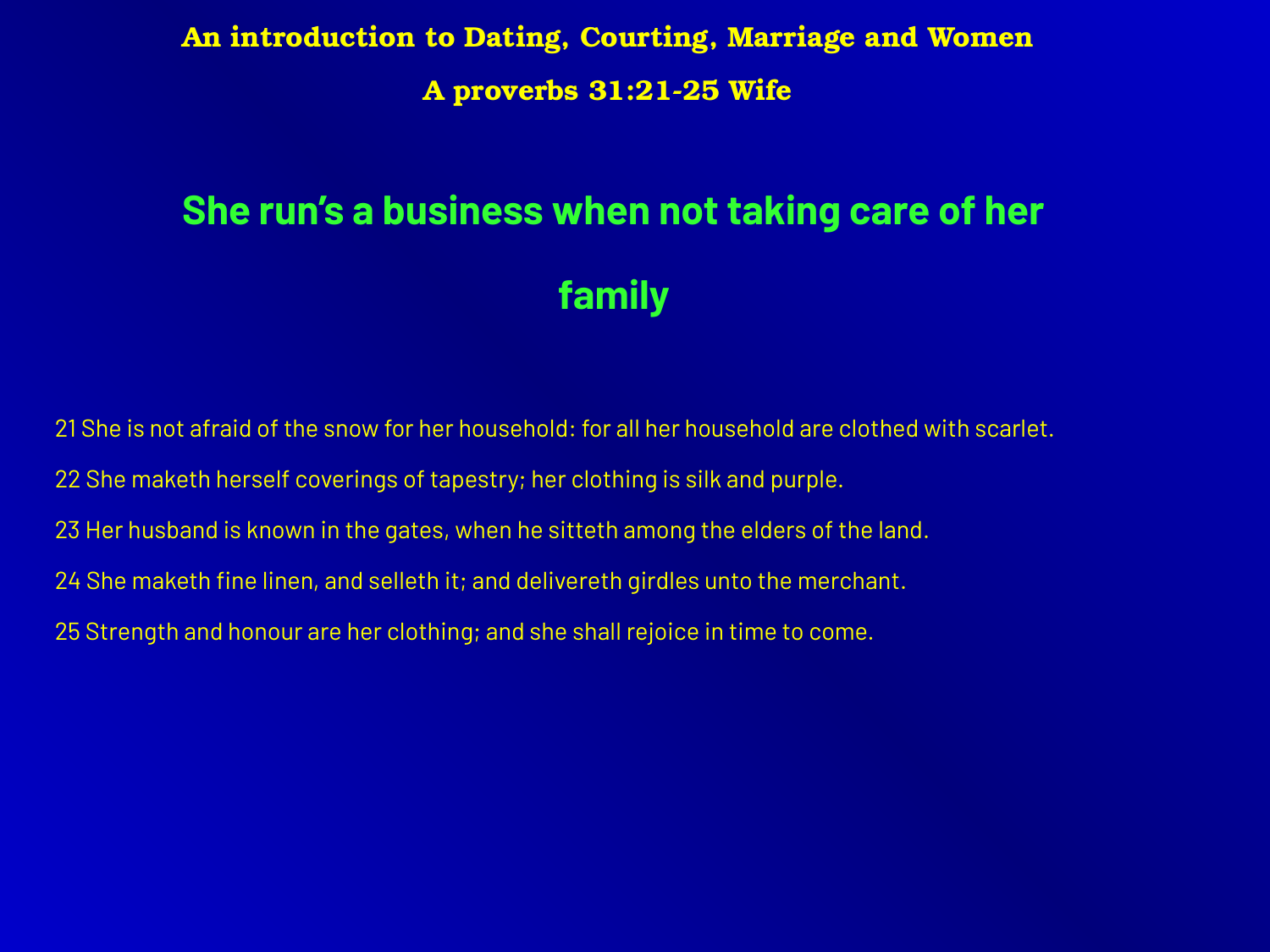

An introduction to Dating, Courting, Marriage and Women
A proverbs 31:21-25 Wife
She run’s a business when not taking care of her family
21 She is not afraid of the snow for her household: for all her household are clothed with scarlet.
22 She maketh herself coverings of tapestry; her clothing is silk and purple.
23 Her husband is known in the gates, when he sitteth among the elders of the land.
24 She maketh fine linen, and selleth it; and delivereth girdles unto the merchant.
25 Strength and honour are her clothing; and she shall rejoice in time to come.